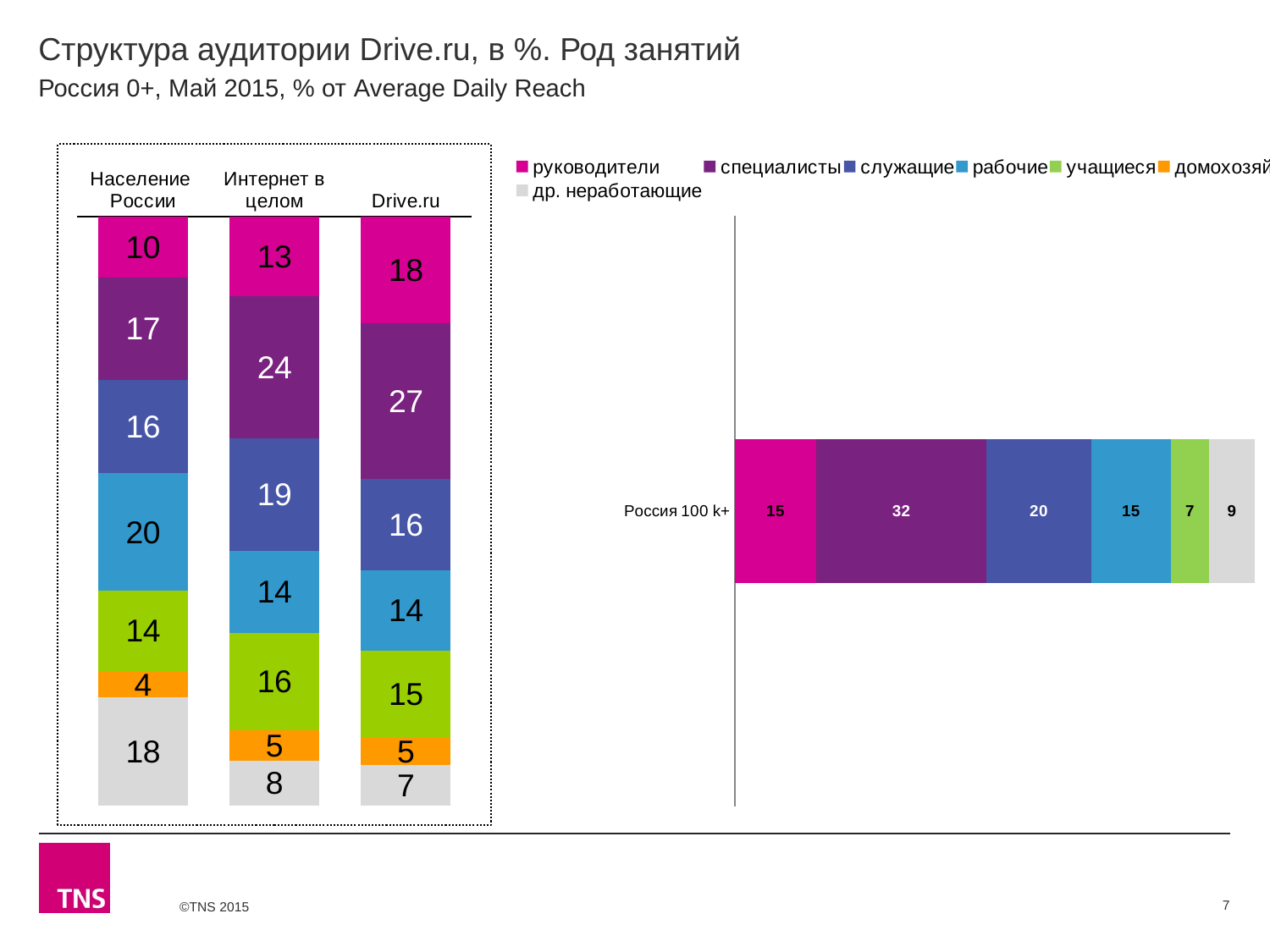

# Структура аудитории Drive.ru, в %. Род занятий
Россия 0+, Май 2015, % от Average Daily Reach

### Chart

| Category | руководители | специалисты | служащие | рабочие | учащиеся | домохозяйки | др. неработающие |
|---|---|---|---|---|---|---|---|
| Население  России | 10.2 | 17.3 | 15.8 | 19.8 | 13.6 | 4.4 | 18.2 |
| Интернет в целом | 13.4 | 24.1 | 19.0 | 14.0 | 16.4 | 5.2 | 7.5 |
| Drive.ru | 18.1 | 26.5 | 15.5 | 13.6 | 14.8 | 4.7 | 6.8 |

### Chart

| Category | руководители | специалисты | служащие | рабочие | учащиеся | домохозяйки | др. неработающие |
|---|---|---|---|---|---|---|---|
| Россия 100 k+ | 15.4 | 32.1 | 19.9 | 14.9 | 7.3 | None | 8.6 |
7